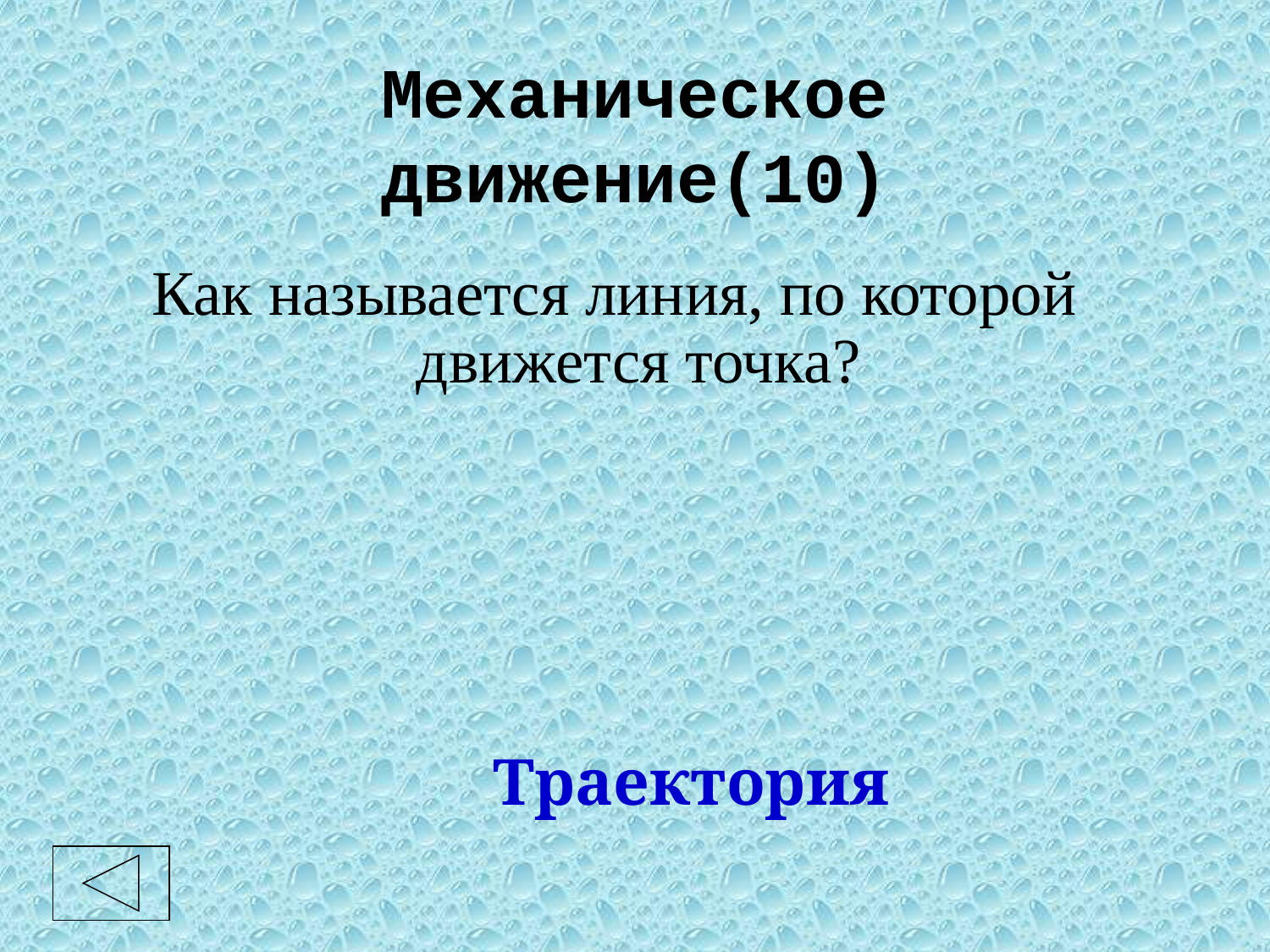

# Механическое движение(10)
Как называется линия, по которой движется точка?
Траектория